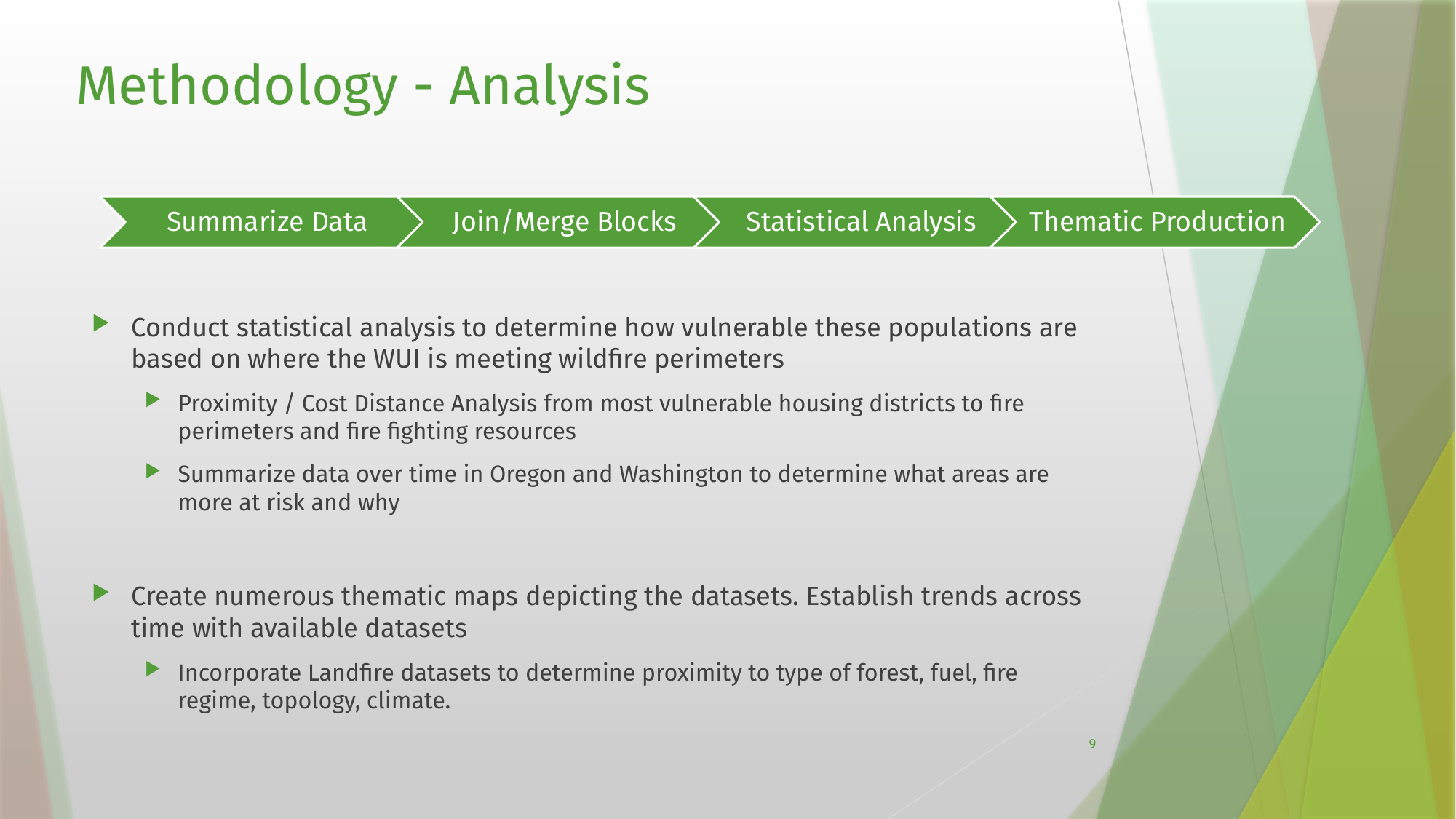

# Methodology - Analysis
Summarize Data
Join/Merge Blocks
Statistical Analysis
Thematic Production

Conduct statistical analysis to determine how vulnerable these populations are based on where the WUI is meeting wildfire perimeters
Proximity / Cost Distance Analysis from most vulnerable housing districts to fire perimeters and fire fighting resources
Summarize data over time in Oregon and Washington to determine what areas are more at risk and why

Create numerous thematic maps depicting the datasets. Establish trends across time with available datasets
Incorporate Landfire datasets to determine proximity to type of forest, fuel, fire regime, topology, climate.

9